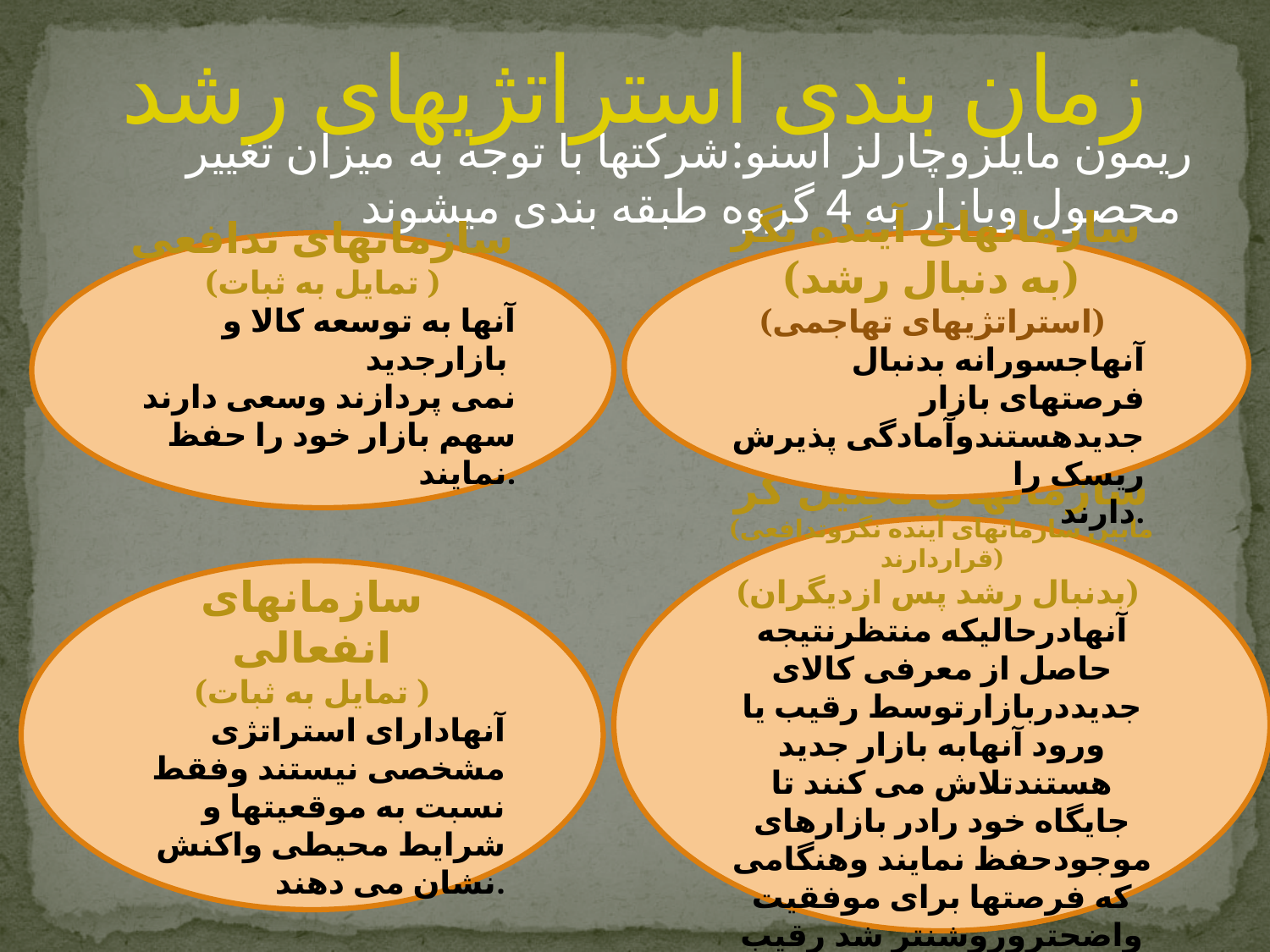

# زمان بندی استراتژیهای رشد
ریمون مایلزوچارلز اسنو:شرکتها با توجه به میزان تغییر محصول وبازار به 4 گروه طبقه بندی میشوند
سازمانهای تدافعی
(تمایل به ثبات )
آنها به توسعه کالا و بازارجدید
نمی پردازند وسعی دارند سهم بازار خود را حفظ نمایند.

سازمانهای آینده نگر
(به دنبال رشد)
(استراتژیهای تهاجمی)
آنهاجسورانه بدنبال فرصتهای بازار جدیدهستندوآمادگی پذیرش ریسک را                          دارند.

سازمانهای تحلیل گر
(مابین سازمانهای آینده نگروتدافعی قراردارند)
(بدنبال رشد پس ازدیگران)
آنهادرحالیکه منتظرنتیجه حاصل از معرفی کالای جدیددربازارتوسط رقیب یا ورود آنهابه بازار جدید هستندتلاش می کنند تا جایگاه خود رادر بازارهای موجودحفظ نمایند وهنگامی که فرصتها برای موفقیت واضحتروروشنتر شد رقیب رادنبال
می کنند.

سازمانهای انفعالی
(تمایل به ثبات )
آنهادارای استراتژی مشخصی نیستند وفقط نسبت به موقعیتها و شرایط محیطی واکنش نشان می دهند.